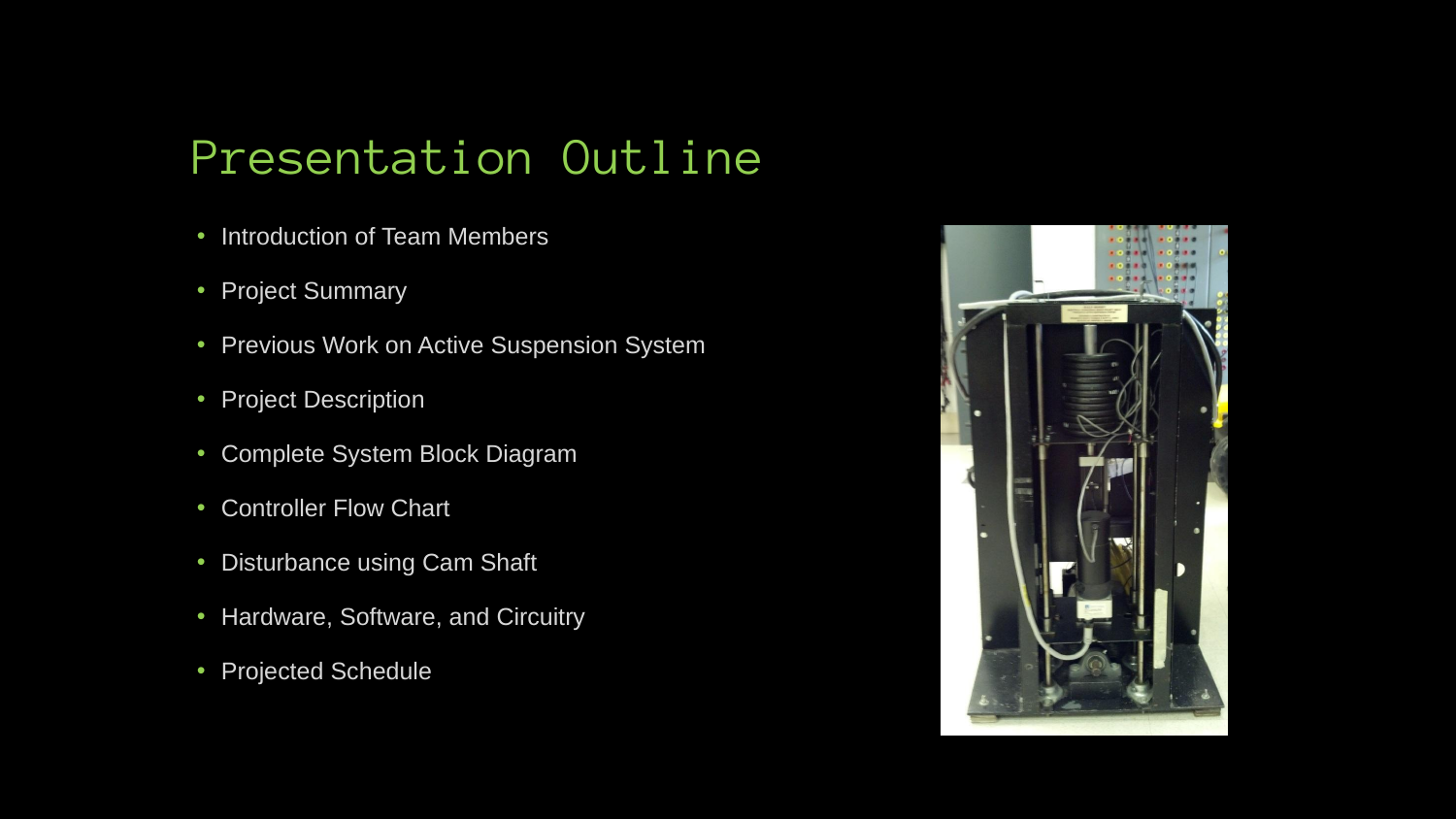

# Presentation Outline
Introduction of Team Members
Project Summary
Previous Work on Active Suspension System
Project Description
Complete System Block Diagram
Controller Flow Chart
Disturbance using Cam Shaft
Hardware, Software, and Circuitry
Projected Schedule